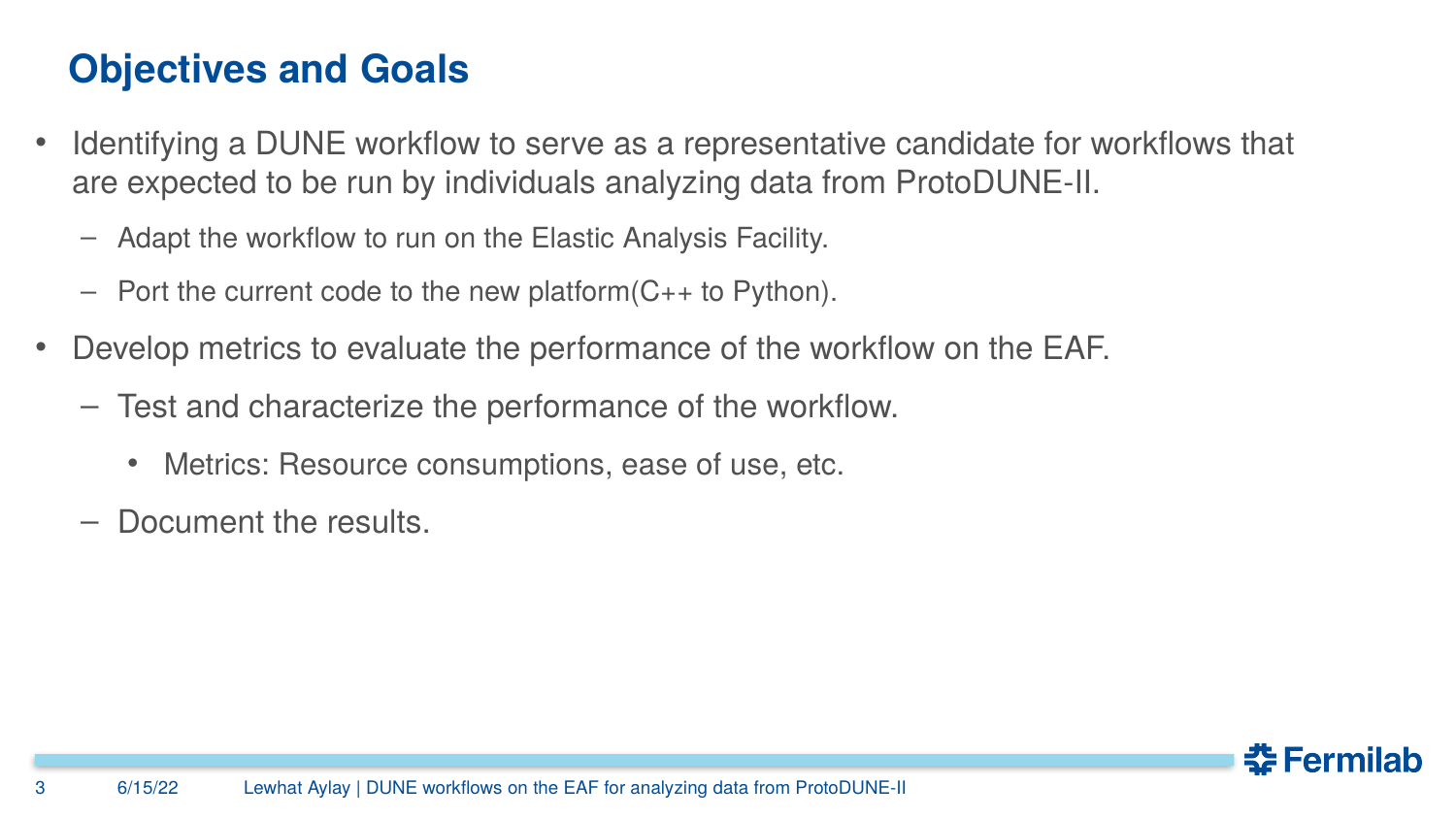

# Objectives and Goals
Identifying a DUNE workflow to serve as a representative candidate for workflows that are expected to be run by individuals analyzing data from ProtoDUNE-II.
Adapt the workflow to run on the Elastic Analysis Facility.
Port the current code to the new platform(C++ to Python).
Develop metrics to evaluate the performance of the workflow on the EAF.
Test and characterize the performance of the workflow.
Metrics: Resource consumptions, ease of use, etc.
Document the results.

3
6/15/22
Lewhat Aylay | DUNE workflows on the EAF for analyzing data from ProtoDUNE-II